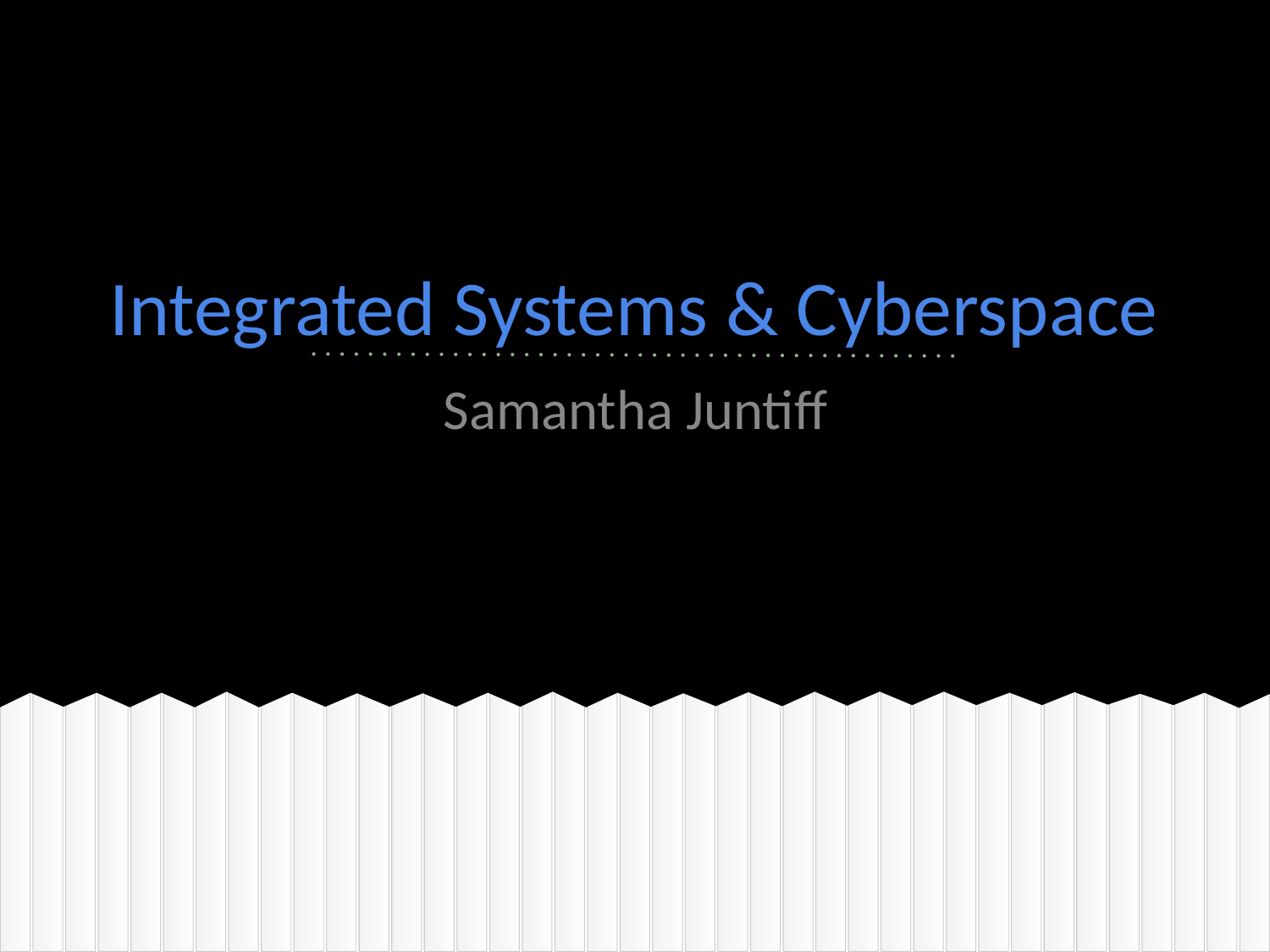

# Integrated Systems & Cyberspace
Samantha Juntiff